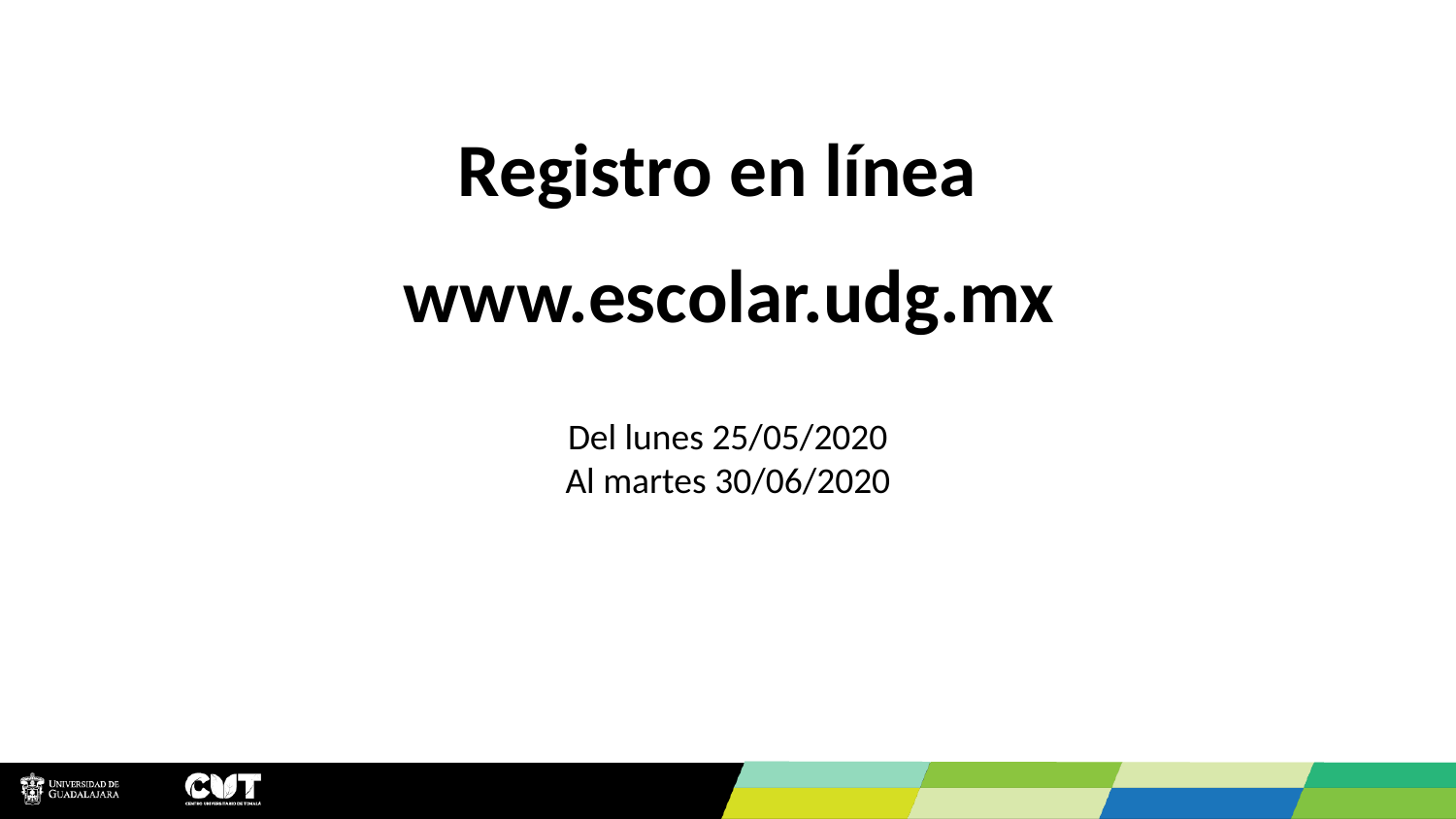

Registro en línea
www.escolar.udg.mx
Del lunes 25/05/2020
Al martes 30/06/2020